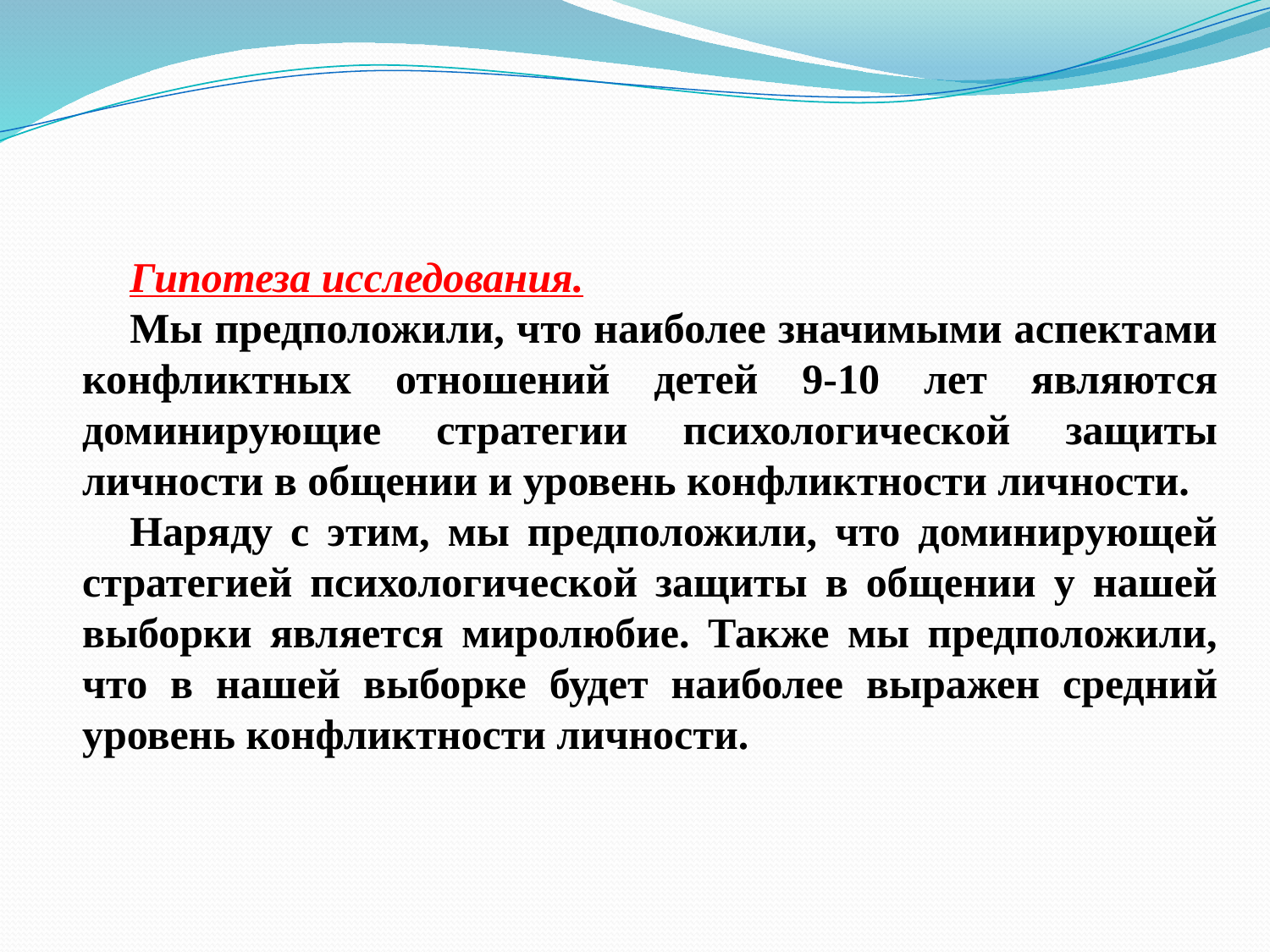

Гипотеза исследования.
Мы предположили, что наиболее значимыми аспектами конфликтных отношений детей 9-10 лет являются доминирующие стратегии психологической защиты личности в общении и уровень конфликтности личности.
Наряду с этим, мы предположили, что доминирующей стратегией психологической защиты в общении у нашей выборки является миролюбие. Также мы предположили, что в нашей выборке будет наиболее выражен средний уровень конфликтности личности.